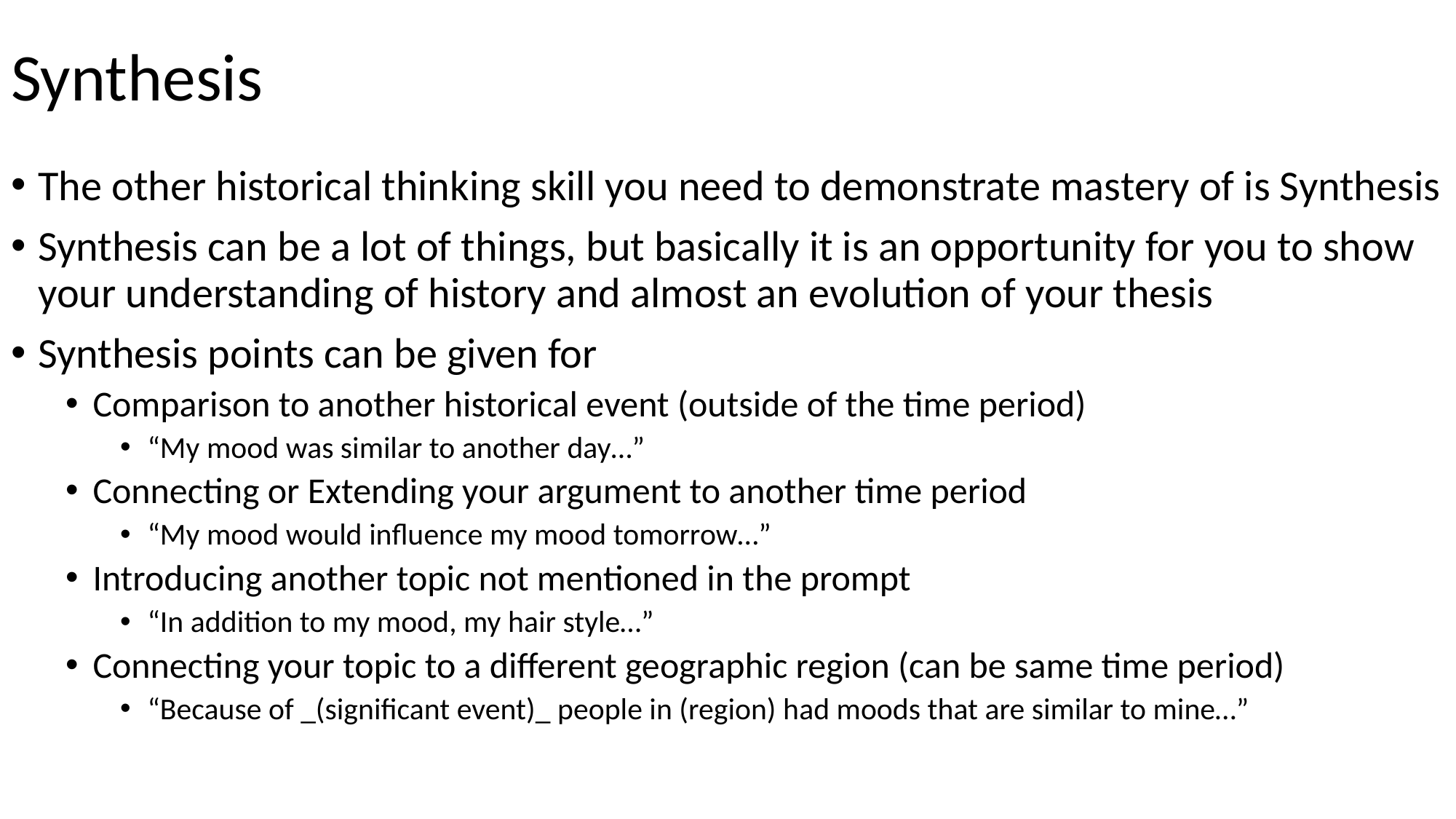

# Synthesis
The other historical thinking skill you need to demonstrate mastery of is Synthesis
Synthesis can be a lot of things, but basically it is an opportunity for you to show your understanding of history and almost an evolution of your thesis
Synthesis points can be given for
Comparison to another historical event (outside of the time period)
“My mood was similar to another day…”
Connecting or Extending your argument to another time period
“My mood would influence my mood tomorrow…”
Introducing another topic not mentioned in the prompt
“In addition to my mood, my hair style…”
Connecting your topic to a different geographic region (can be same time period)
“Because of _(significant event)_ people in (region) had moods that are similar to mine…”